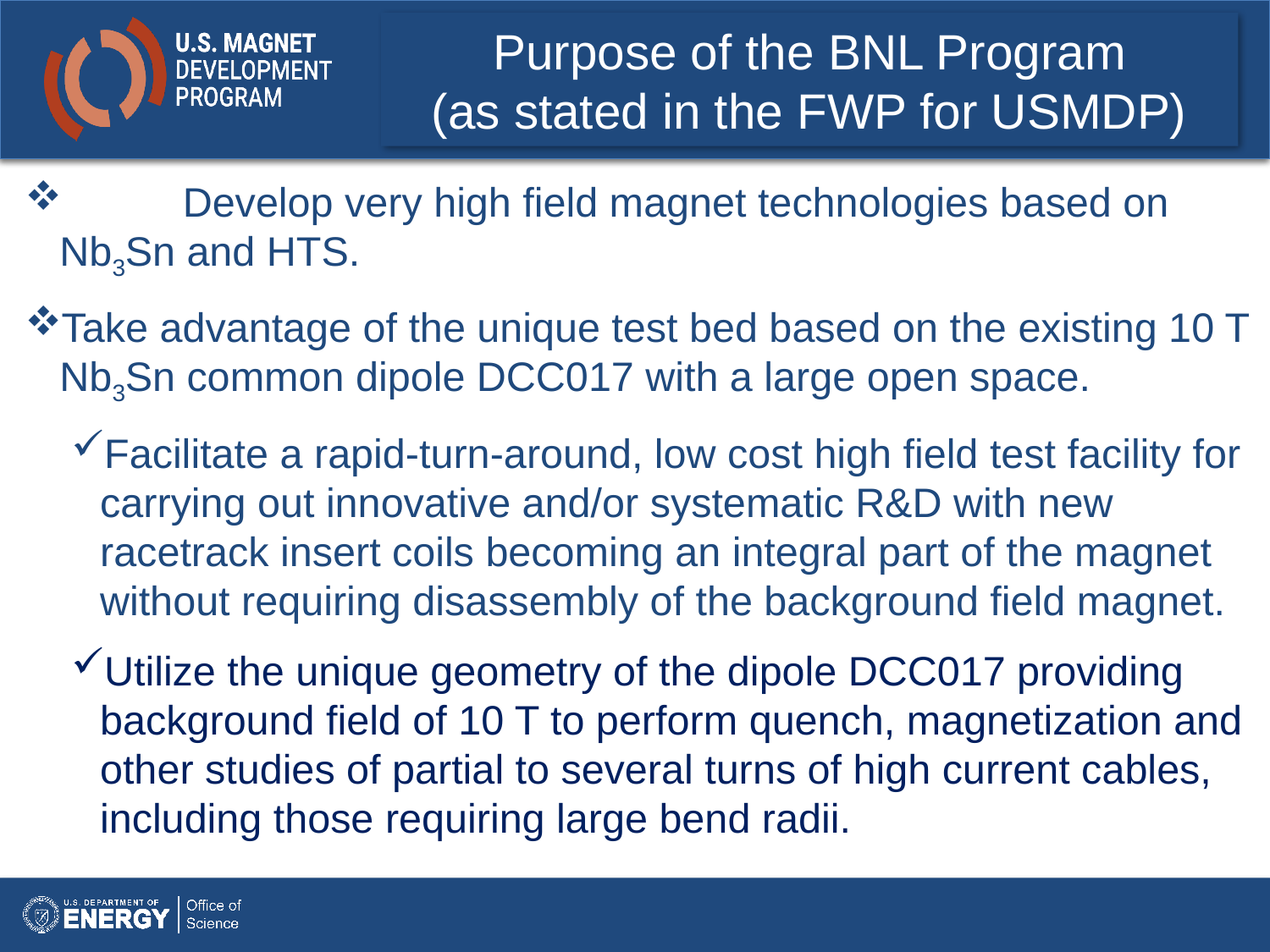

# Purpose of the BNL Program (as stated in the FWP for USMDP)
	Develop very high field magnet technologies based on Nb3Sn and HTS.
Take advantage of the unique test bed based on the existing 10 T Nb3Sn common dipole DCC017 with a large open space.
Facilitate a rapid-turn-around, low cost high field test facility for carrying out innovative and/or systematic R&D with new racetrack insert coils becoming an integral part of the magnet without requiring disassembly of the background field magnet.
Utilize the unique geometry of the dipole DCC017 providing background field of 10 T to perform quench, magnetization and other studies of partial to several turns of high current cables, including those requiring large bend radii.